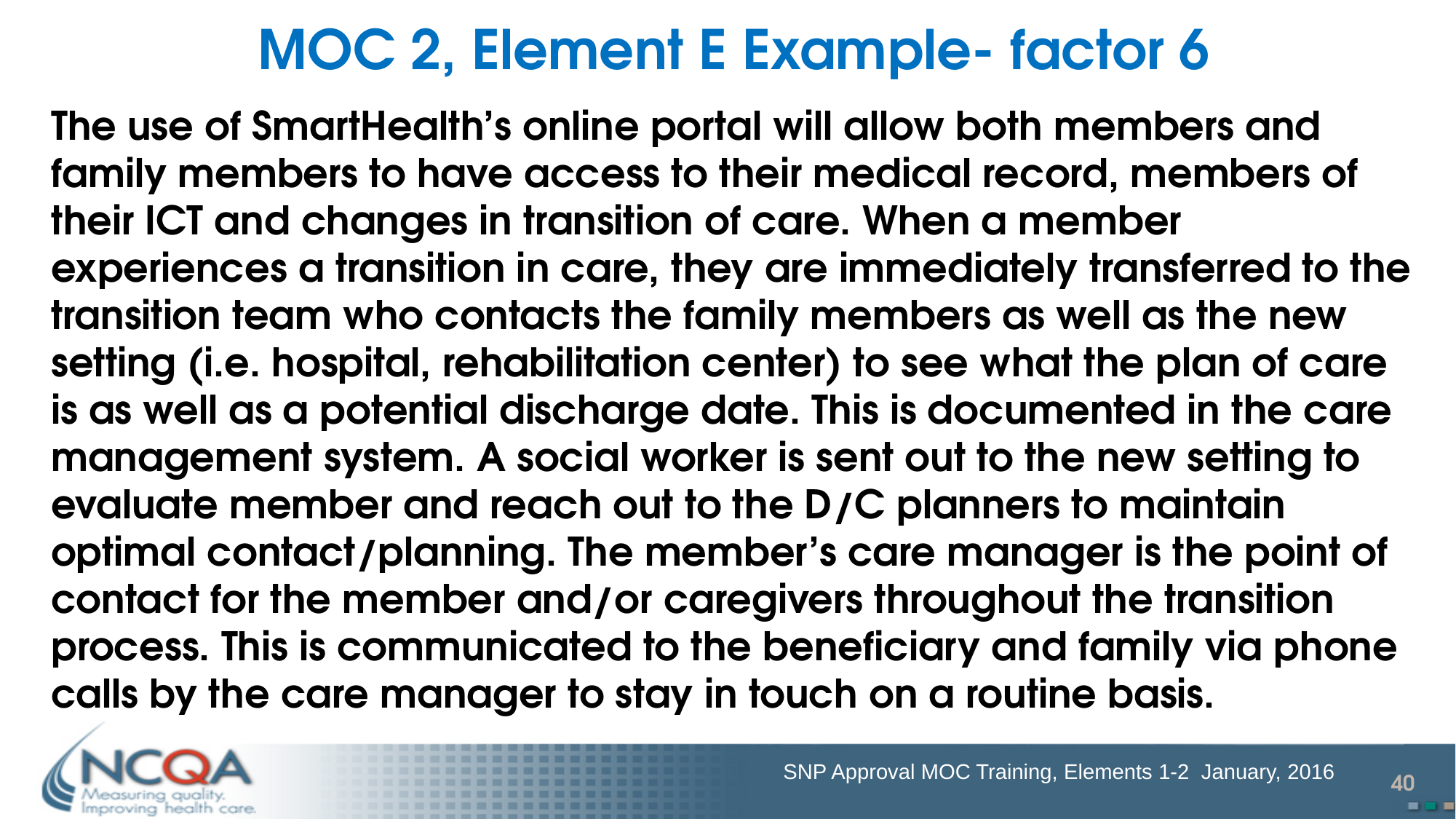

# MOC 2, Element E Example- factor 6
The use of SmartHealth’s online portal will allow both members and family members to have access to their medical record, members of their ICT and changes in transition of care. When a member experiences a transition in care, they are immediately transferred to the transition team who contacts the family members as well as the new setting (i.e. hospital, rehabilitation center) to see what the plan of care is as well as a potential discharge date. This is documented in the care management system. A social worker is sent out to the new setting to evaluate member and reach out to the D/C planners to maintain optimal contact/planning. The member’s care manager is the point of contact for the member and/or caregivers throughout the transition process. This is communicated to the beneficiary and family via phone calls by the care manager to stay in touch on a routine basis.